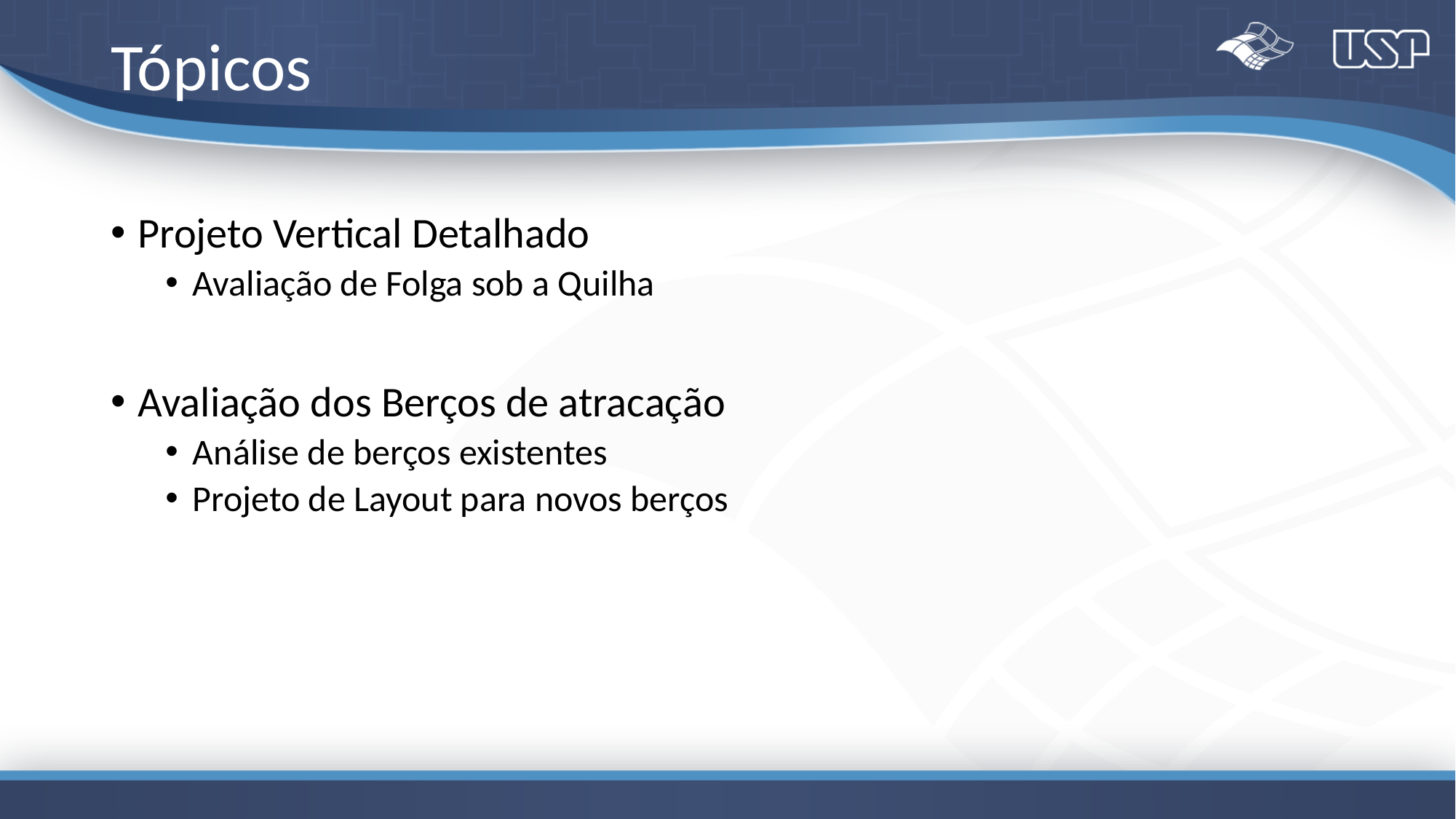

# Tópicos
Projeto Vertical Detalhado
Avaliação de Folga sob a Quilha

Avaliação dos Berços de atracação
Análise de berços existentes
Projeto de Layout para novos berços